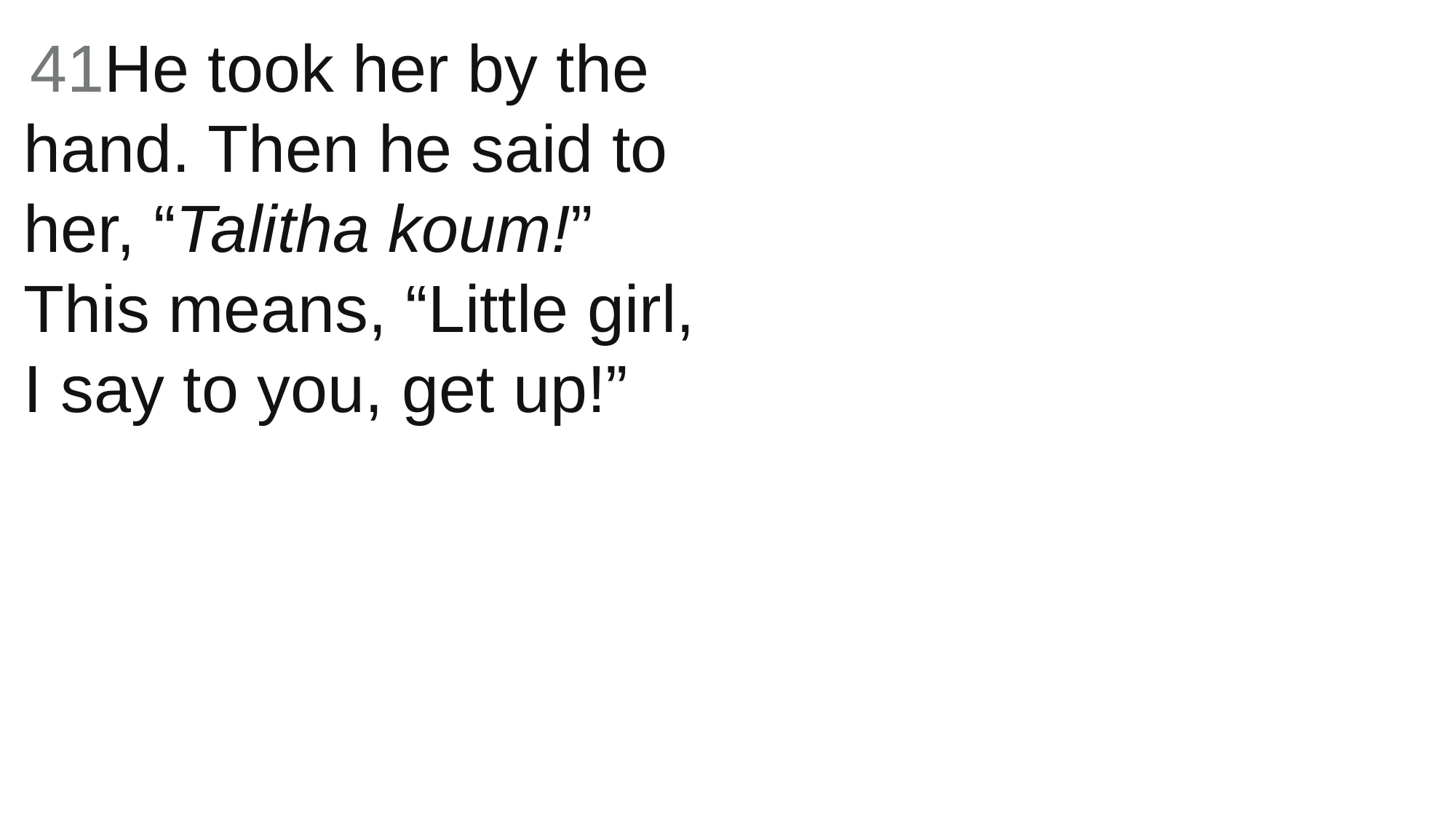

41He took her by the hand. Then he said to her, “Talitha koum!” This means, “Little girl, I say to you, get up!”